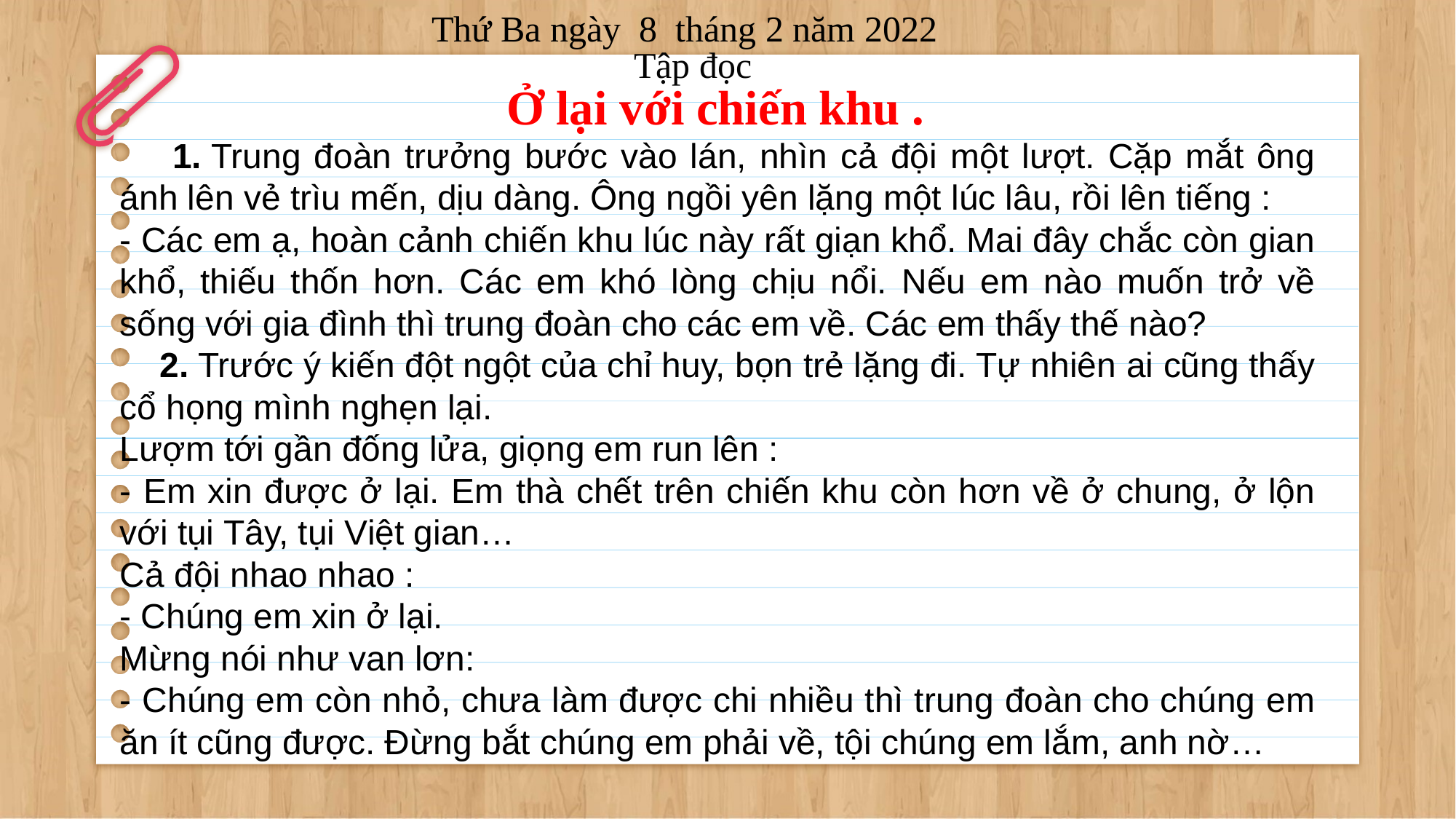

Thứ Ba ngày  8  tháng 2 năm 2022
Tập đọc

Ở lại với chiến khu .
    1. Trung đoàn trưởng bước vào lán, nhìn cả đội một lượt. Cặp mắt ông ánh lên vẻ trìu mến, dịu dàng. Ông ngồi yên lặng một lúc lâu, rồi lên tiếng :
- Các em ạ, hoàn cảnh chiến khu lúc này rất giạn khổ. Mai đây chắc còn gian khổ, thiếu thốn hơn. Các em khó lòng chịu nổi. Nếu em nào muốn trở về sống với gia đình thì trung đoàn cho các em về. Các em thấy thế nào?
    2. Trước ý kiến đột ngột của chỉ huy, bọn trẻ lặng đi. Tự nhiên ai cũng thấy cổ họng mình nghẹn lại.
Lượm tới gần đống lửa, giọng em run lên :
- Em xin được ở lại. Em thà chết trên chiến khu còn hơn về ở chung, ở lộn với tụi Tây, tụi Việt gian…
Cả đội nhao nhao :
- Chúng em xin ở lại.
Mừng nói như van lơn:
- Chúng em còn nhỏ, chưa làm được chi nhiều thì trung đoàn cho chúng em ăn ít cũng được. Đừng bắt chúng em phải về, tội chúng em lắm, anh nờ…